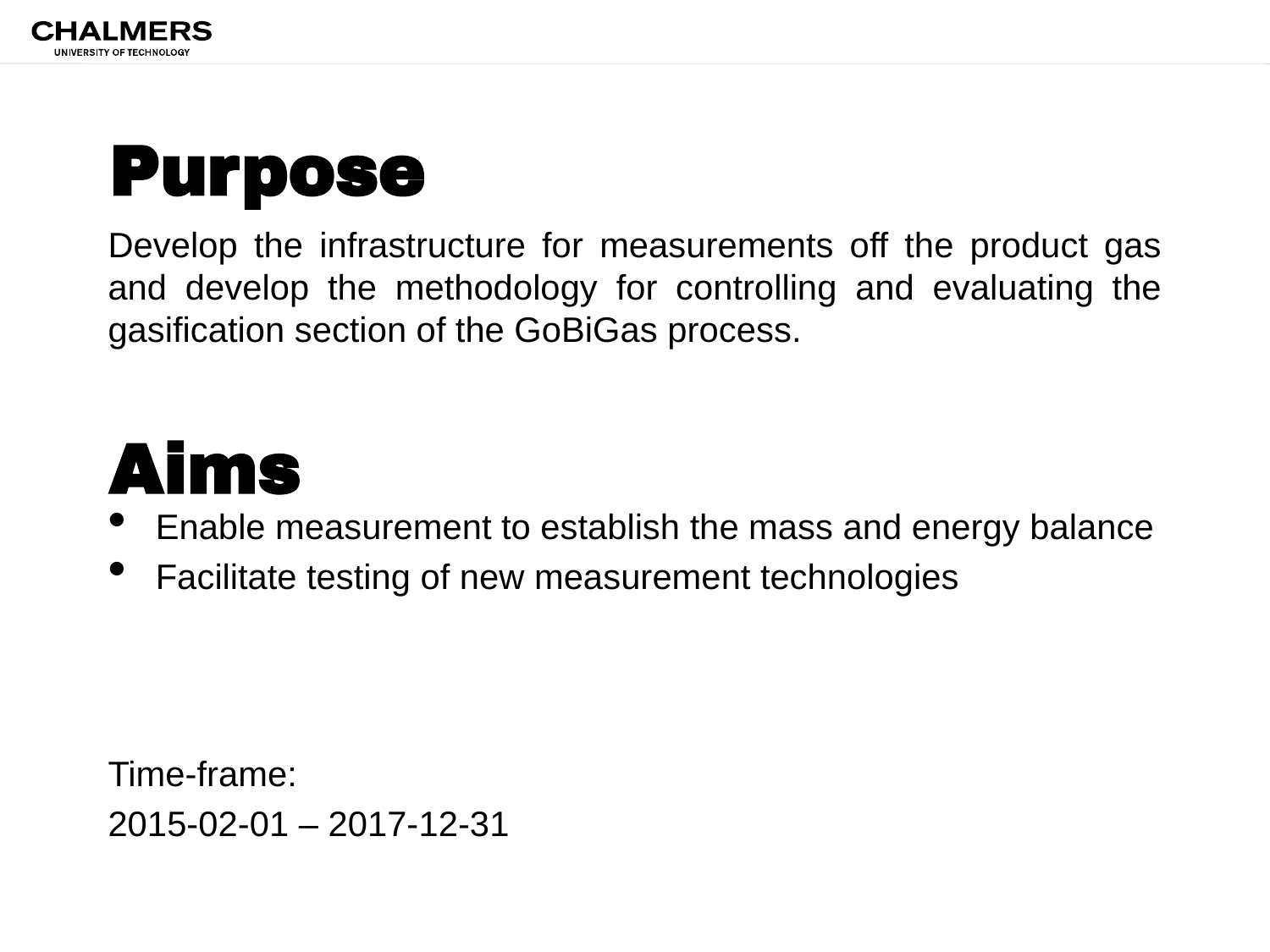

Purpose
Develop the infrastructure for measurements off the product gas and develop the methodology for controlling and evaluating the gasification section of the GoBiGas process.

Enable measurement to establish the mass and energy balance
Facilitate testing of new measurement technologies

Time-frame:
2015-02-01 – 2017-12-31

Aims